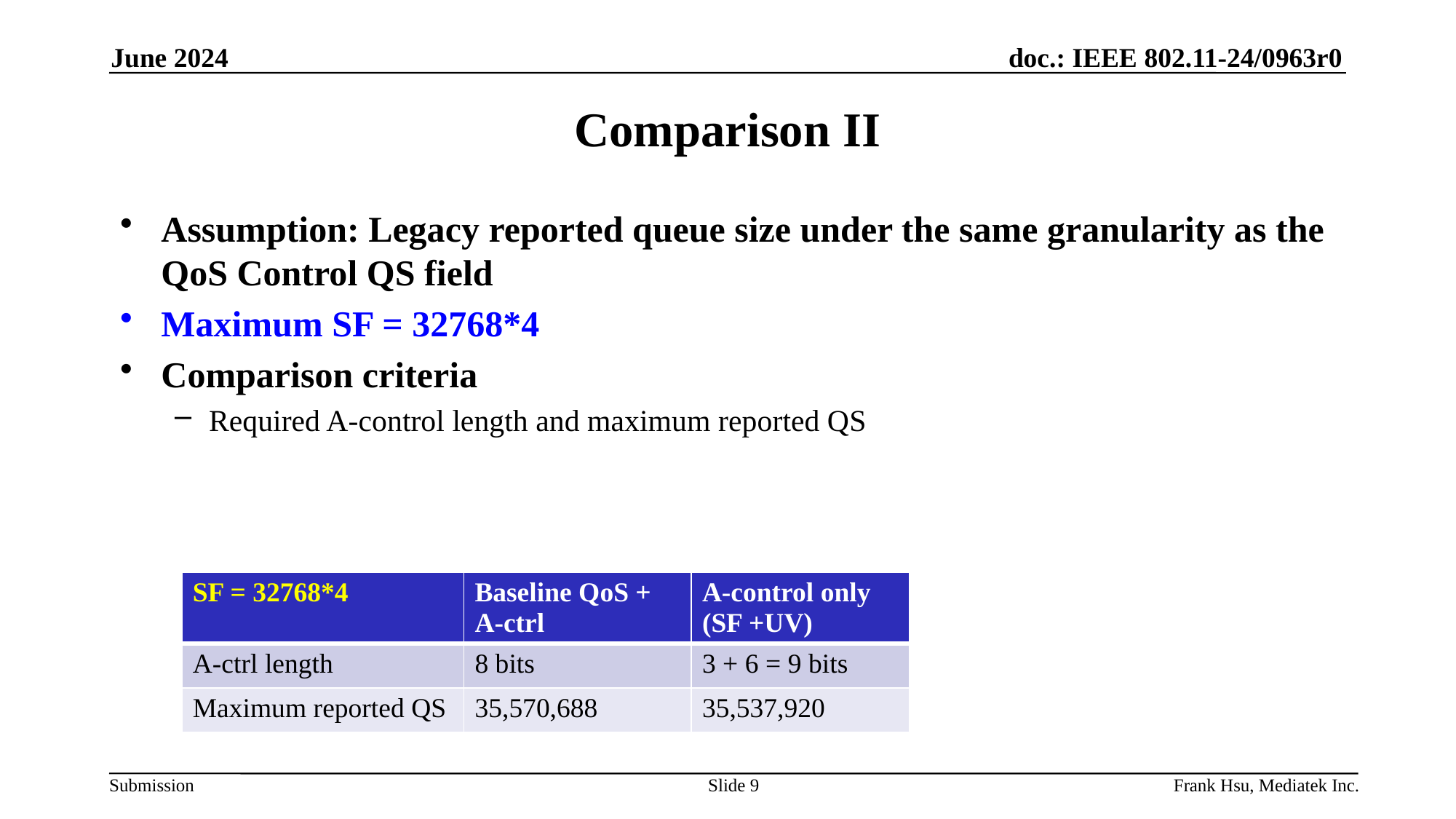

June 2024
# Comparison II
Assumption: Legacy reported queue size under the same granularity as the QoS Control QS field
Maximum SF = 32768*4
Comparison criteria
Required A-control length and maximum reported QS
| SF = 32768\*4 | Baseline QoS + A-ctrl | A-control only (SF +UV) |
| --- | --- | --- |
| A-ctrl length | 8 bits | 3 + 6 = 9 bits |
| Maximum reported QS | 35,570,688 | 35,537,920 |
Slide 9
Frank Hsu, Mediatek Inc.